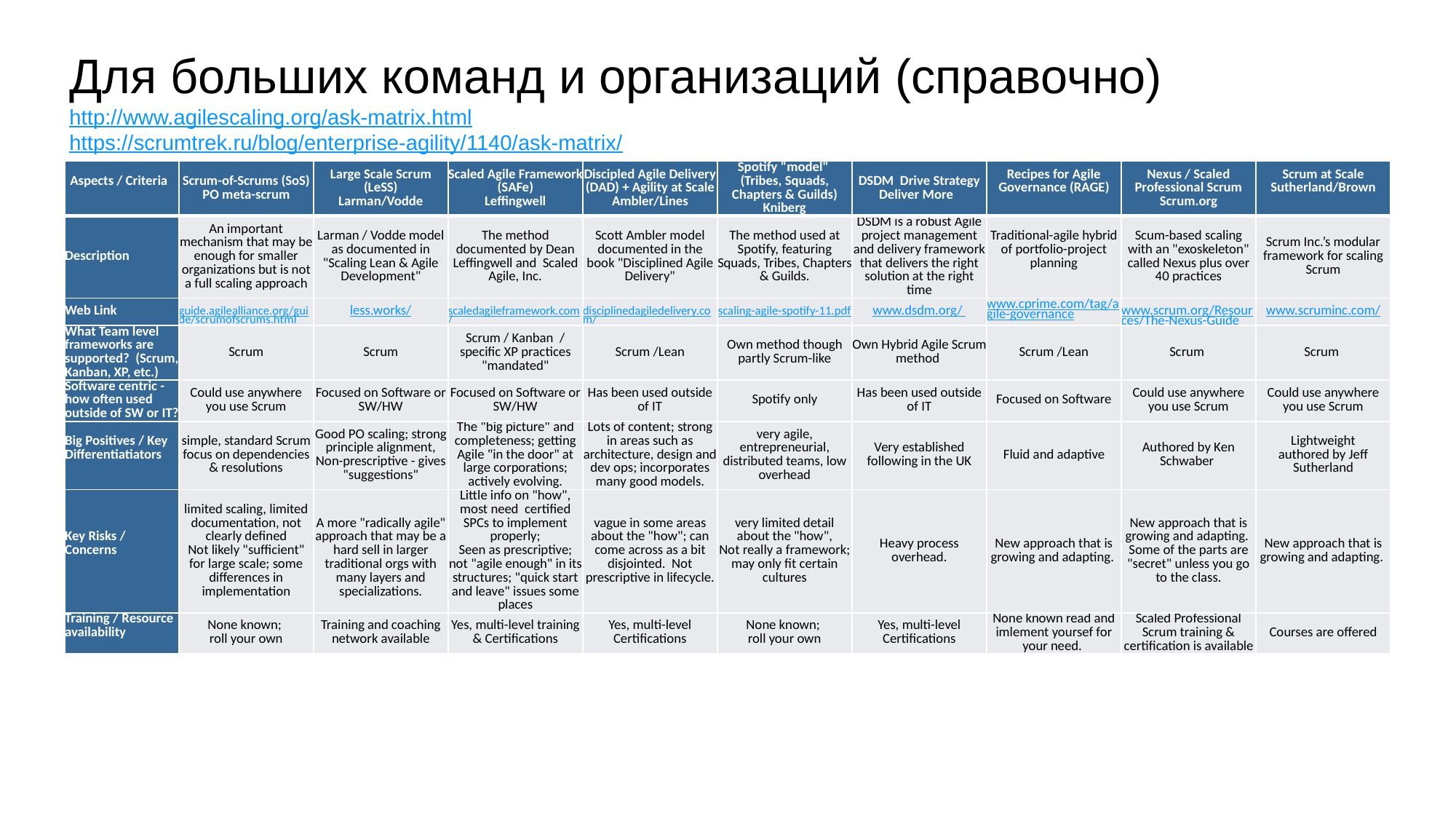

# Для больших команд и организаций (справочно) http://www.agilescaling.org/ask-matrix.html https://scrumtrek.ru/blog/enterprise-agility/1140/ask-matrix/
| Aspects / Criteria | Scrum-of-Scrums (SoS) PO meta-scrum | Large Scale Scrum (LeSS) Larman/Vodde | Scaled Agile Framework (SAFe) Leffingwell | Discipled Agile Delivery (DAD) + Agility at Scale Ambler/Lines | Spotify "model" (Tribes, Squads, Chapters & Guilds) Kniberg | DSDM Drive Strategy Deliver More | Recipes for Agile Governance (RAGE) | Nexus / Scaled Professional Scrum Scrum.org | Scrum at Scale Sutherland/Brown |
| --- | --- | --- | --- | --- | --- | --- | --- | --- | --- |
| Description | An important mechanism that may be enough for smaller organizations but is not a full scaling approach | Larman / Vodde model as documented in "Scaling Lean & Agile Development" | The method documented by Dean Leffingwell and Scaled Agile, Inc. | Scott Ambler model documented in the book "Disciplined Agile Delivery" | The method used at Spotify, featuring Squads, Tribes, Chapters & Guilds. | DSDM is a robust Agile project management and delivery framework that delivers the right solution at the right time | Traditional-agile hybrid of portfolio-project planning | Scum-based scaling with an "exoskeleton" called Nexus plus over 40 practices | Scrum Inc.’s modular framework for scaling Scrum |
| Web Link | guide.agilealliance.org/guide/scrumofscrums.html | less.works/ | scaledagileframework.com/ | disciplinedagiledelivery.com/ | scaling-agile-spotify-11.pdf | www.dsdm.org/ | www.cprime.com/tag/agile-governance | www.scrum.org/Resources/The-Nexus-Guide | www.scruminc.com/ |
| What Team level frameworks are supported? (Scrum, Kanban, XP, etc.) | Scrum | Scrum | Scrum / Kanban / specific XP practices "mandated" | Scrum /Lean | Own method though partly Scrum-like | Own Hybrid Agile Scrum method | Scrum /Lean | Scrum | Scrum |
| Software centric - how often used outside of SW or IT? | Could use anywhere you use Scrum | Focused on Software or SW/HW | Focused on Software or SW/HW | Has been used outside of IT | Spotify only | Has been used outside of IT | Focused on Software | Could use anywhere you use Scrum | Could use anywhere you use Scrum |
| Big Positives / Key Differentiatiators | simple, standard Scrum focus on dependencies & resolutions | Good PO scaling; strong principle alignment, Non-prescriptive - gives "suggestions" | The "big picture" and completeness; getting Agile "in the door" at large corporations; actively evolving. | Lots of content; strong in areas such as architecture, design and dev ops; incorporates many good models. | very agile, entrepreneurial, distributed teams, low overhead | Very established following in the UK | Fluid and adaptive | Authored by Ken Schwaber | Lightweight authored by Jeff Sutherland |
| Key Risks / Concerns | limited scaling, limited documentation, not clearly defined Not likely "sufficient" for large scale; some differences in implementation | A more "radically agile" approach that may be a hard sell in larger traditional orgs with many layers and specializations. | Little info on "how", most need certified SPCs to implement properly; Seen as prescriptive; not "agile enough" in its structures; "quick start and leave" issues some places | vague in some areas about the "how"; can come across as a bit disjointed. Not prescriptive in lifecycle. | very limited detail about the "how", Not really a framework; may only fit certain cultures | Heavy process overhead. | New approach that is growing and adapting. | New approach that is growing and adapting. Some of the parts are "secret" unless you go to the class. | New approach that is growing and adapting. |
| Training / Resource availability | None known; roll your own | Training and coaching network available | Yes, multi-level training & Certifications | Yes, multi-level Certifications | None known; roll your own | Yes, multi-level Certifications | None known read and imlement yoursef for your need. | Scaled Professional Scrum training & certification is available | Courses are offered |